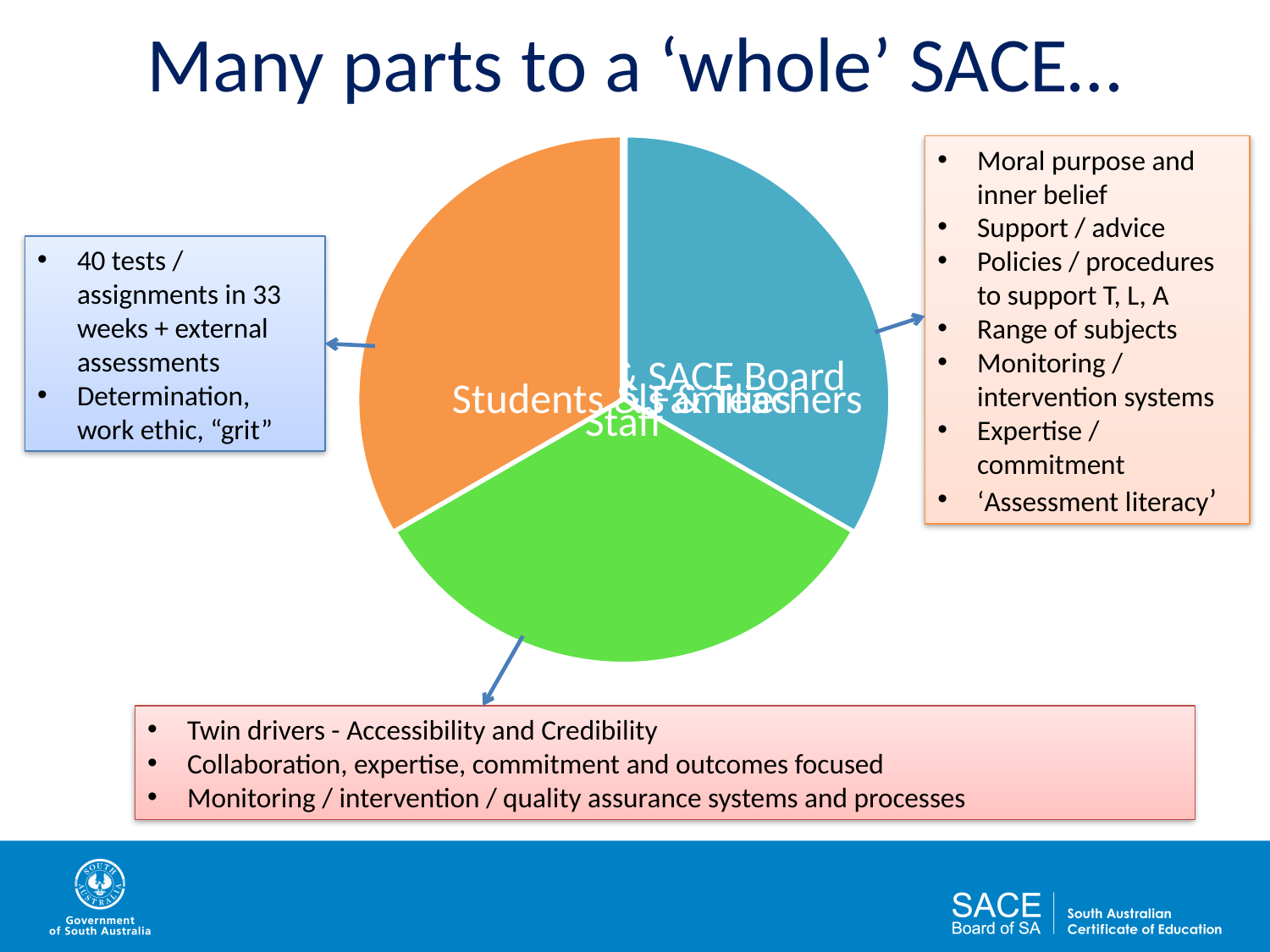

# Many parts to a ‘whole’ SACE…
Sectors, Schools & Teachers
SACE Board & SACE Board Staff
Students & Families
Moral purpose and inner belief
Support / advice
Policies / procedures to support T, L, A
Range of subjects
Monitoring / intervention systems
Expertise / commitment
‘Assessment literacy’
40 tests / assignments in 33 weeks + external assessments
Determination, work ethic, “grit”
Twin drivers - Accessibility and Credibility
Collaboration, expertise, commitment and outcomes focused
Monitoring / intervention / quality assurance systems and processes